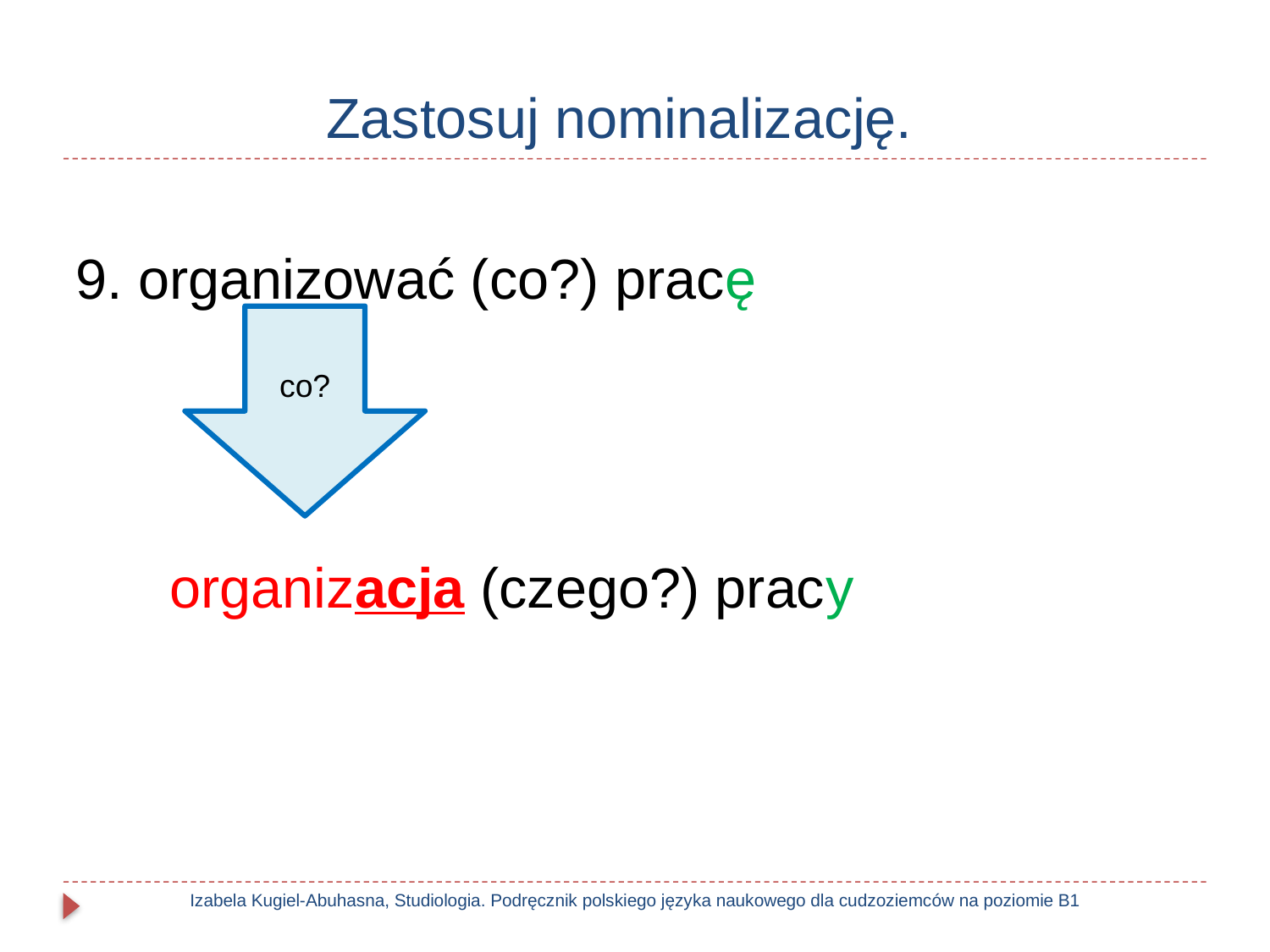

# Zastosuj nominalizację.
9. organizować (co?) pracę

      organizacja (czego?) pracy
co?
Izabela Kugiel-Abuhasna, Studiologia. Podręcznik polskiego języka naukowego dla cudzoziemców na poziomie B1